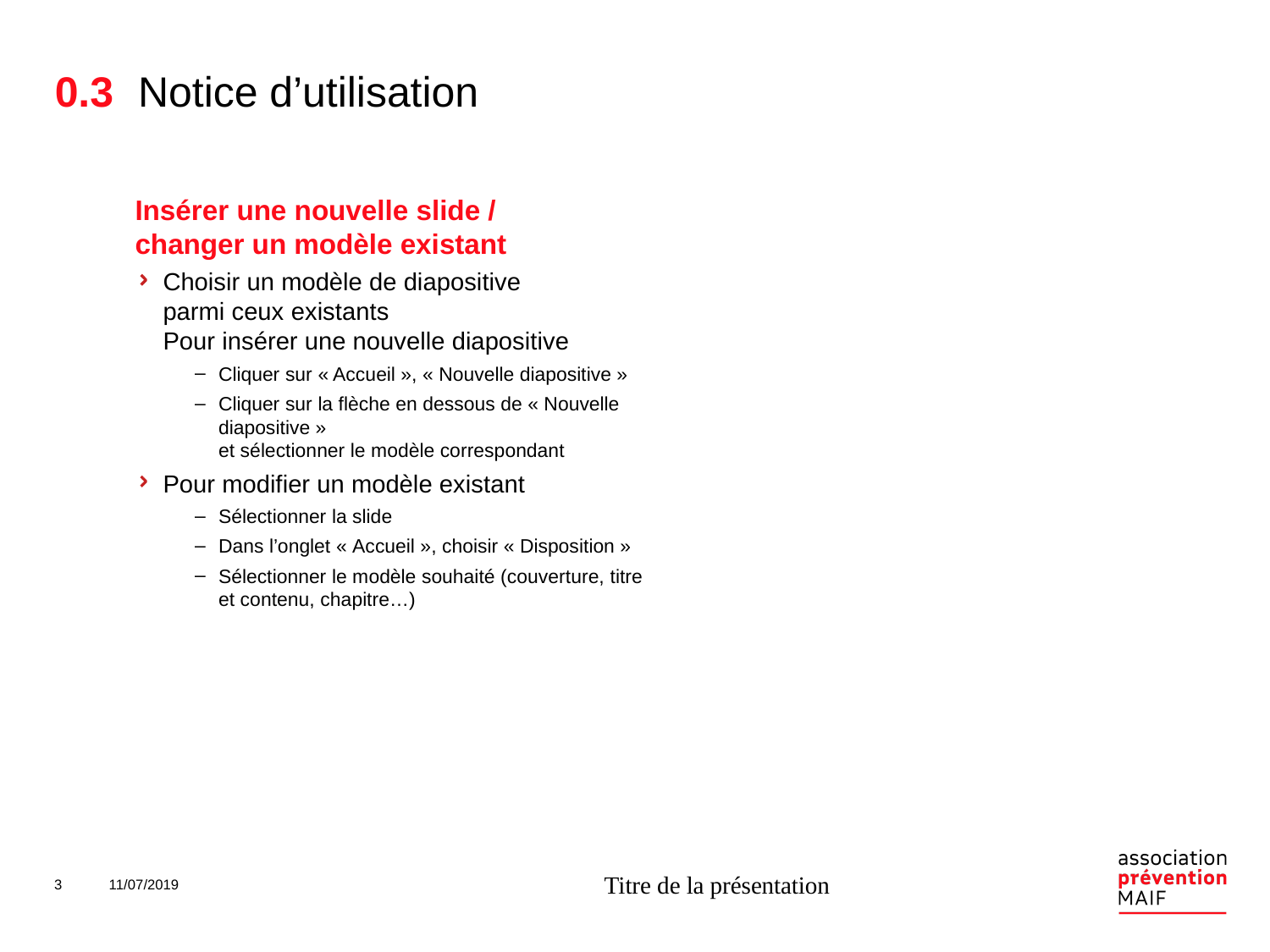

0.3
# Notice d’utilisation
Insérer une nouvelle slide /
changer un modèle existant
Choisir un modèle de diapositive
parmi ceux existants
Pour insérer une nouvelle diapositive
Cliquer sur « Accueil », « Nouvelle diapositive »
Cliquer sur la flèche en dessous de « Nouvelle diapositive »
et sélectionner le modèle correspondant
Pour modifier un modèle existant
Sélectionner la slide
Dans l’onglet « Accueil », choisir « Disposition »
Sélectionner le modèle souhaité (couverture, titre
et contenu, chapitre…)

3
11/07/2019
Titre de la présentation